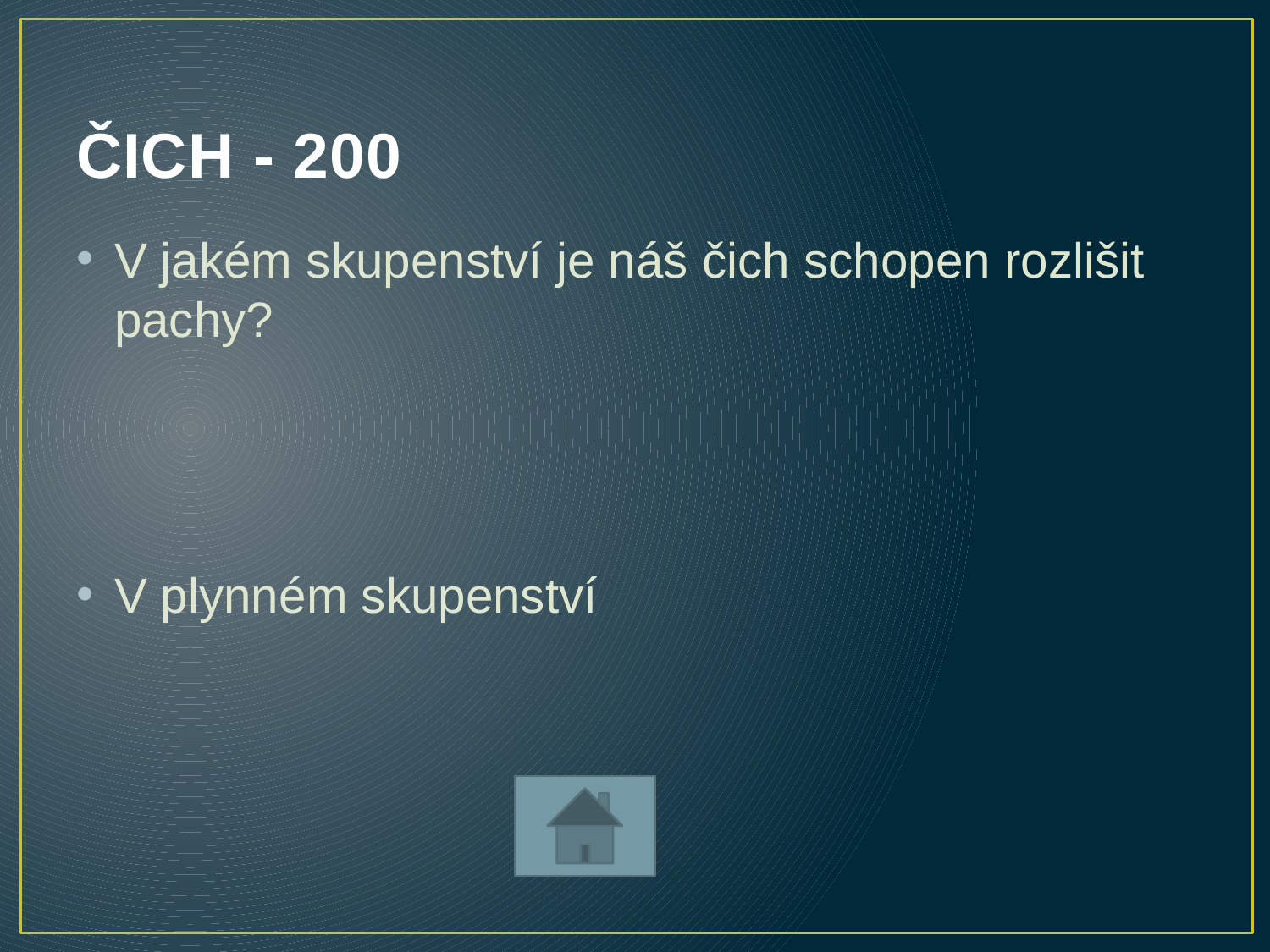

# ČICH - 200
V jakém skupenství je náš čich schopen rozlišit pachy?

V plynném skupenství